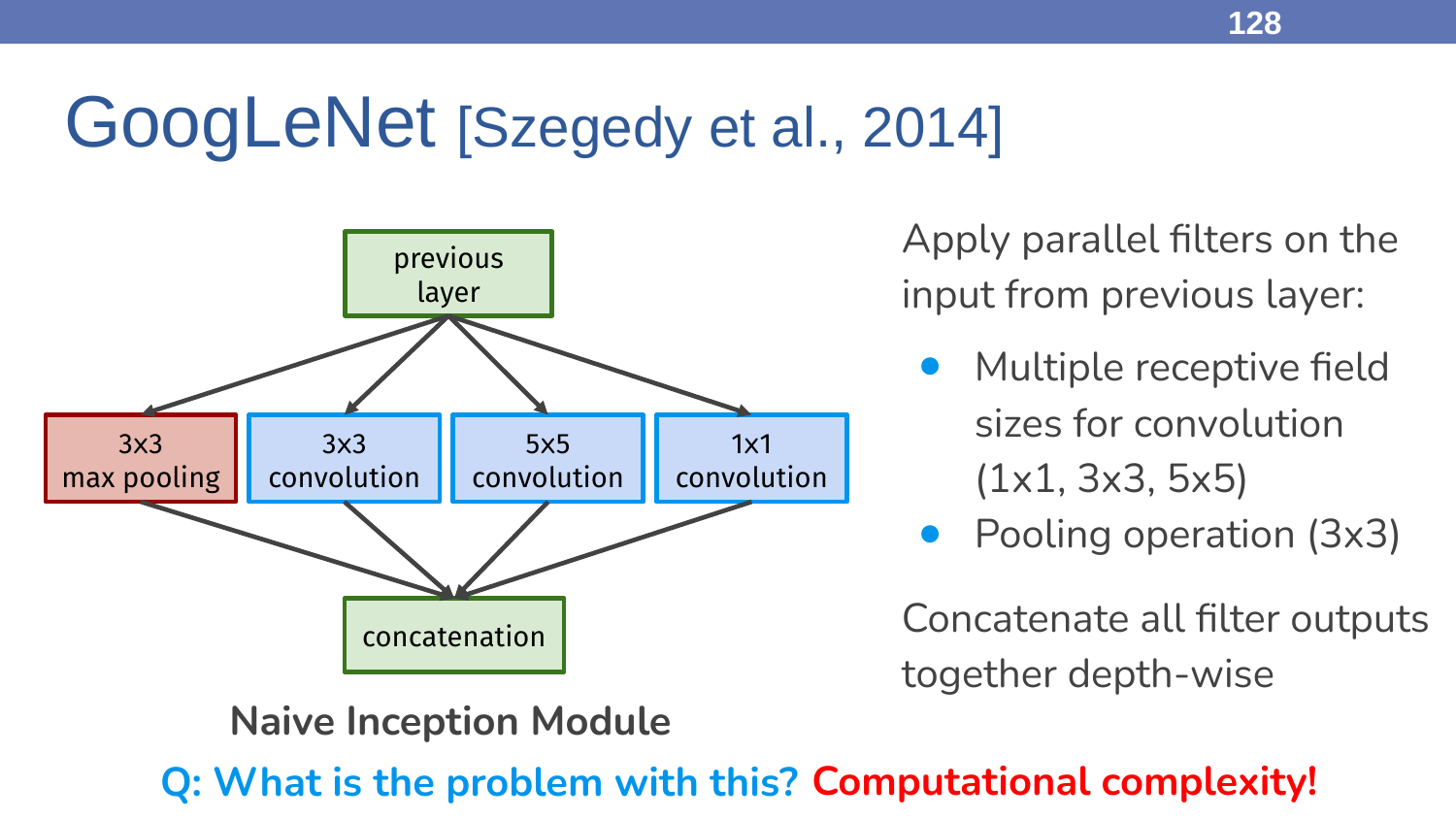

128
# GoogLeNet [Szegedy et al., 2014]
Apply parallel filters on the input from previous layer:

Multiple receptive field sizes for convolution (1x1, 3x3, 5x5)
Pooling operation (3x3)

Concatenate all filter outputs together depth-wise
previous layer
3x3
max pooling
3x3 convolution
5x5 convolution
1x1 convolution
concatenation
Naive Inception Module
Q: What is the problem with this?
Computational complexity!
128